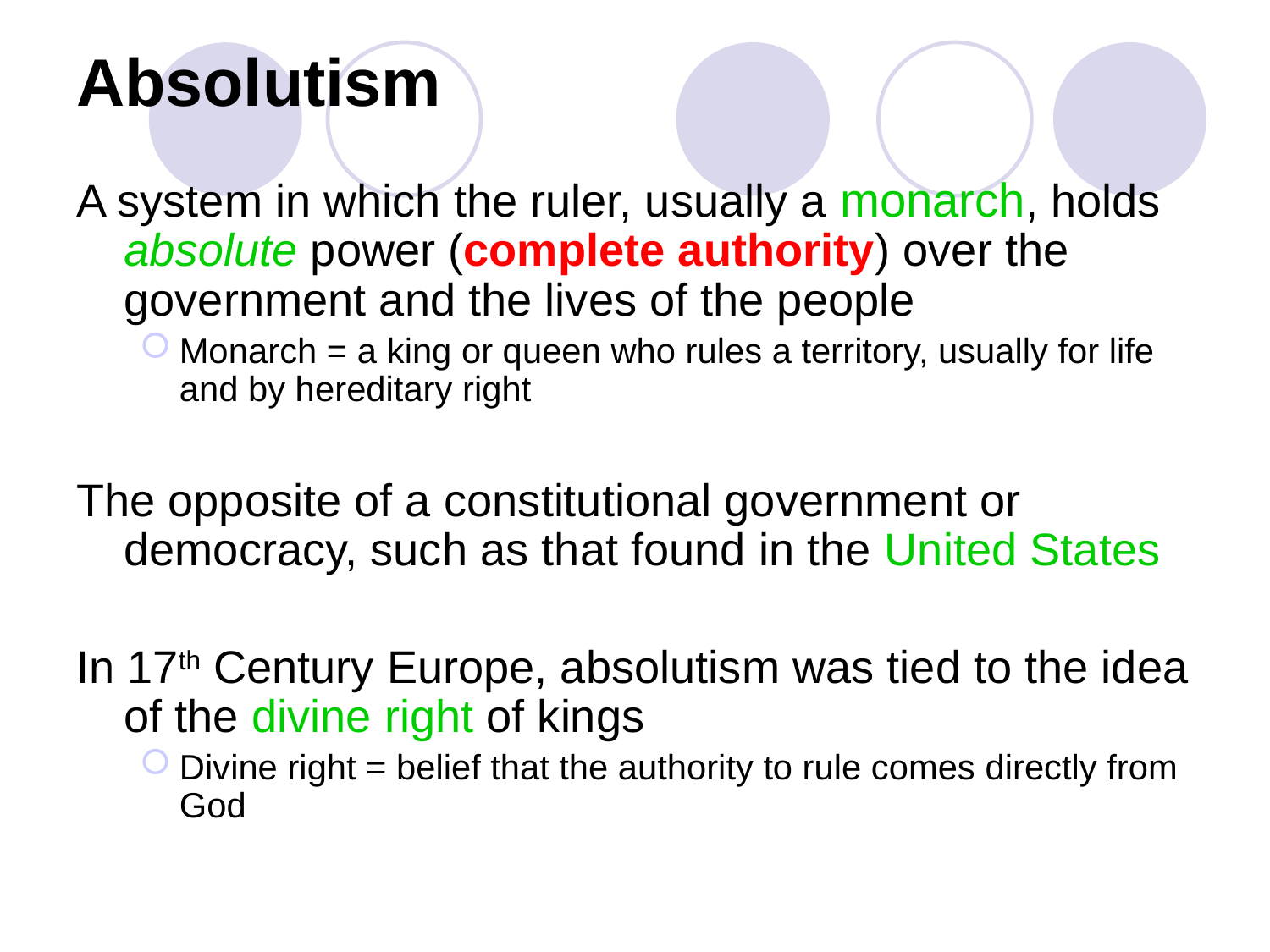

# Absolutism
A system in which the ruler, usually a monarch, holds absolute power (complete authority) over the government and the lives of the people
Monarch = a king or queen who rules a territory, usually for life and by hereditary right

The opposite of a constitutional government or democracy, such as that found in the United States

In 17th Century Europe, absolutism was tied to the idea of the divine right of kings
Divine right = belief that the authority to rule comes directly from God